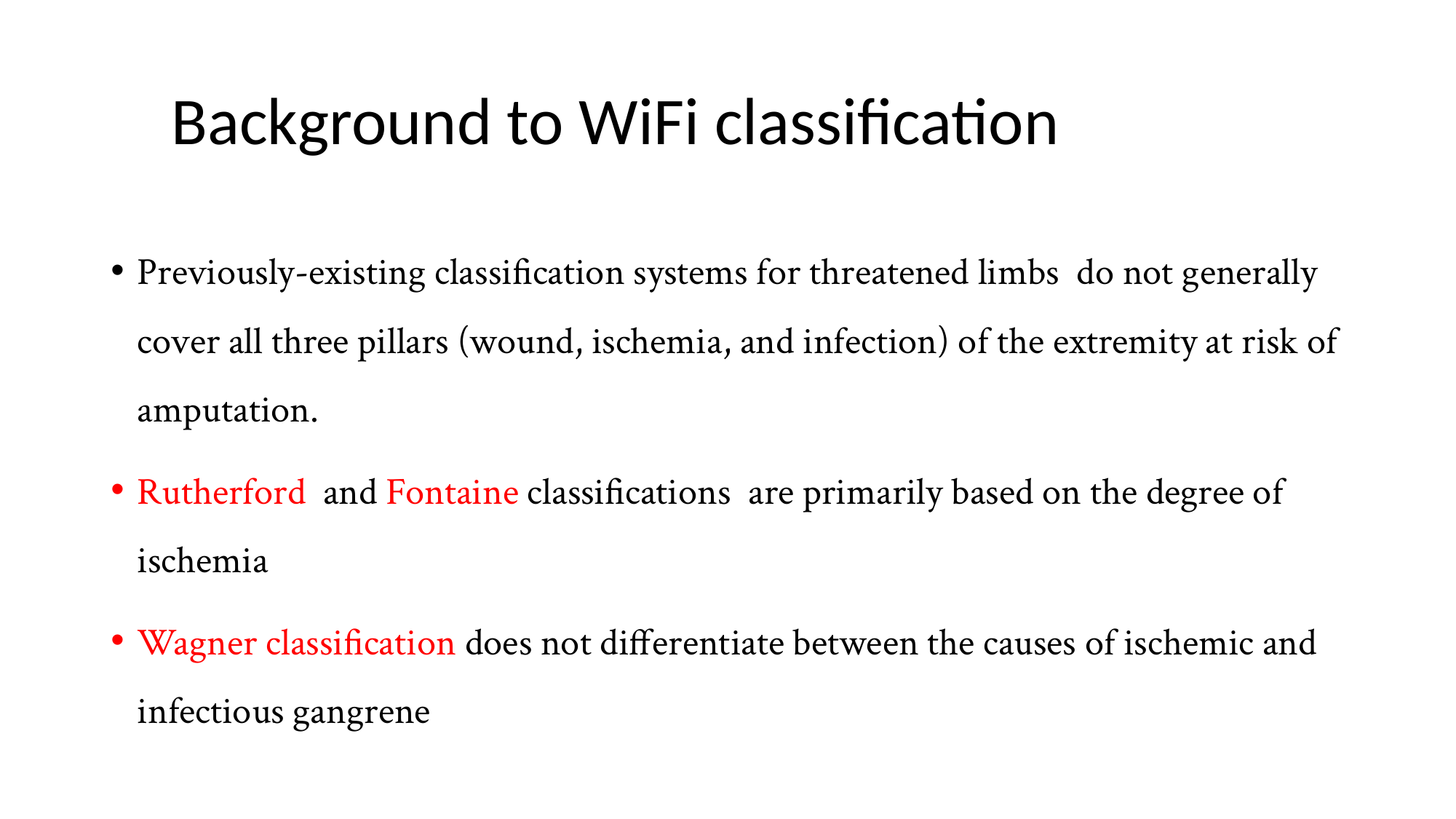

# Background to WiFi classification
Previously-existing classification systems for threatened limbs  do not generally cover all three pillars (wound, ischemia, and infection) of the extremity at risk of amputation.
Rutherford  and Fontaine classifications  are primarily based on the degree of ischemia
Wagner classification does not differentiate between the causes of ischemic and infectious gangrene